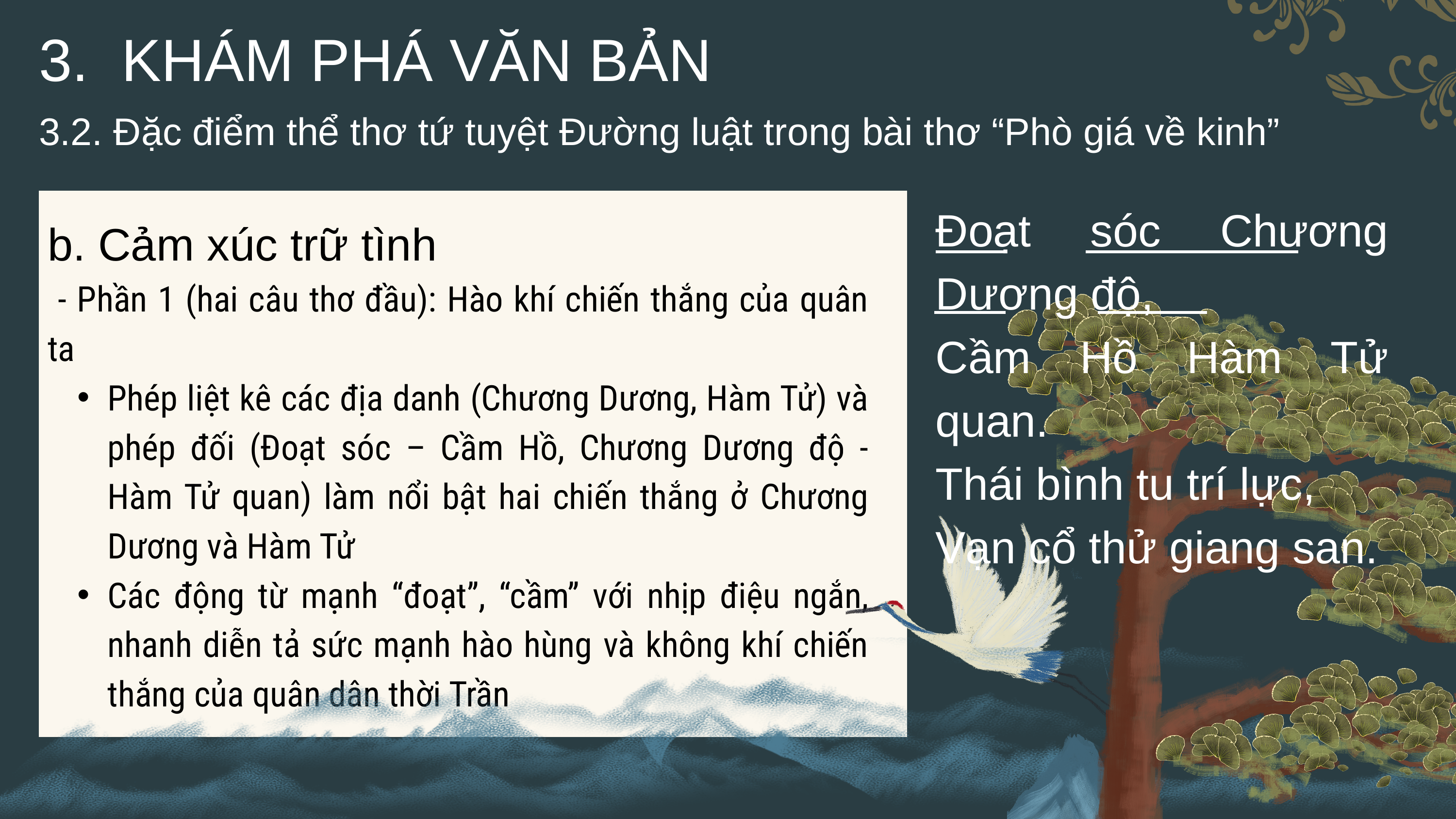

3.  KHÁM PHÁ VĂN BẢN
3.2. Đặc điểm thể thơ tứ tuyệt Đường luật trong bài thơ “Phò giá về kinh”

Đoạt sóc Chương Dương độ,
Cầm Hồ Hàm Tử quan.
Thái bình tu trí lực,
Vạn cổ thử giang san.
b. Cảm xúc trữ tình
 - Phần 1 (hai câu thơ đầu): Hào khí chiến thắng của quân ta
Phép liệt kê các địa danh (Chương Dương, Hàm Tử) và phép đối (Đoạt sóc – Cầm Hồ, Chương Dương độ - Hàm Tử quan) làm nổi bật hai chiến thắng ở Chương Dương và Hàm Tử
Các động từ mạnh “đoạt”, “cầm” với nhịp điệu ngắn, nhanh diễn tả sức mạnh hào hùng và không khí chiến thắng của quân dân thời Trần